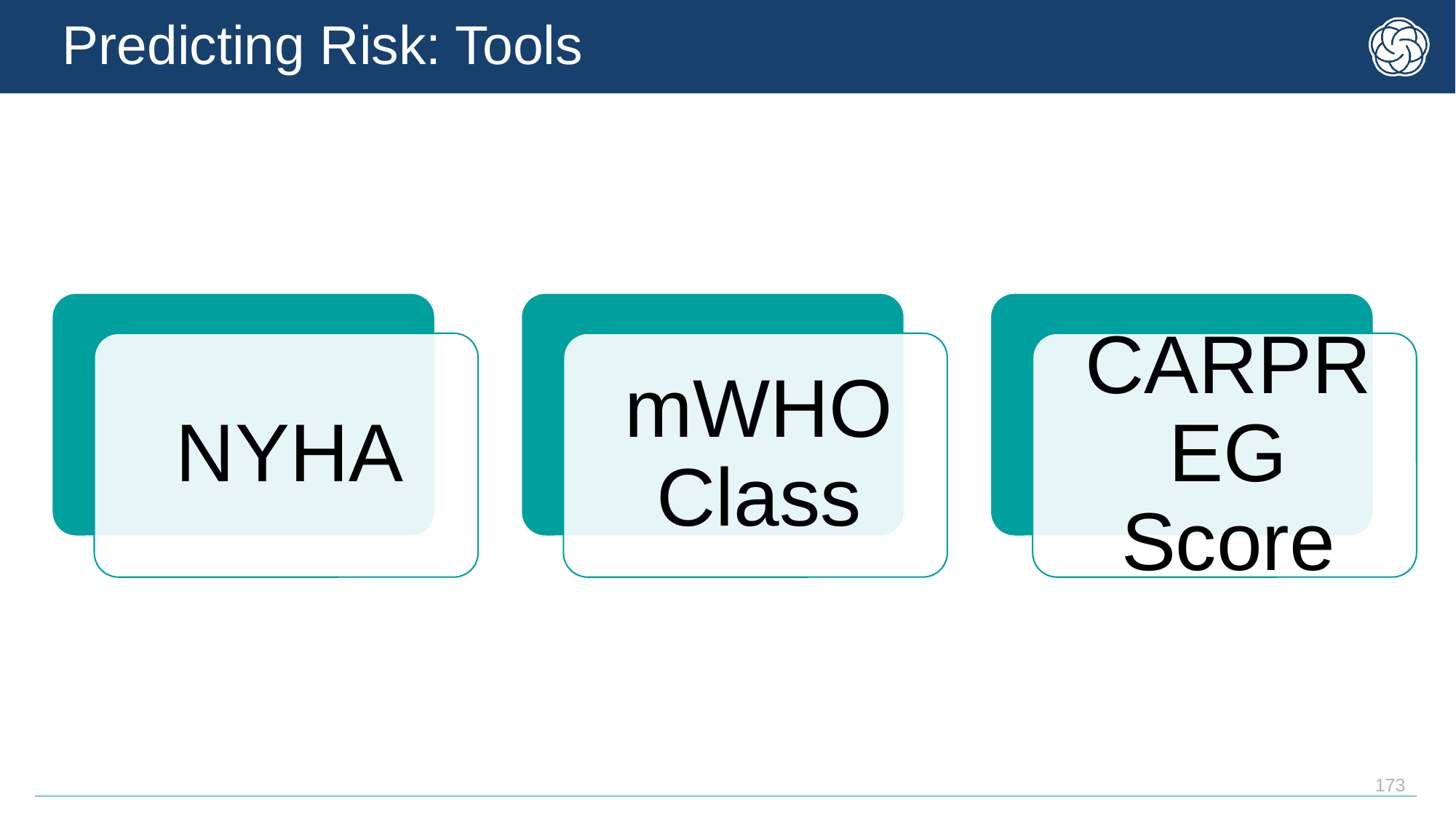

# Predicting Risk: Tools
NYHA
mWHO Class
CARPREG Score

173